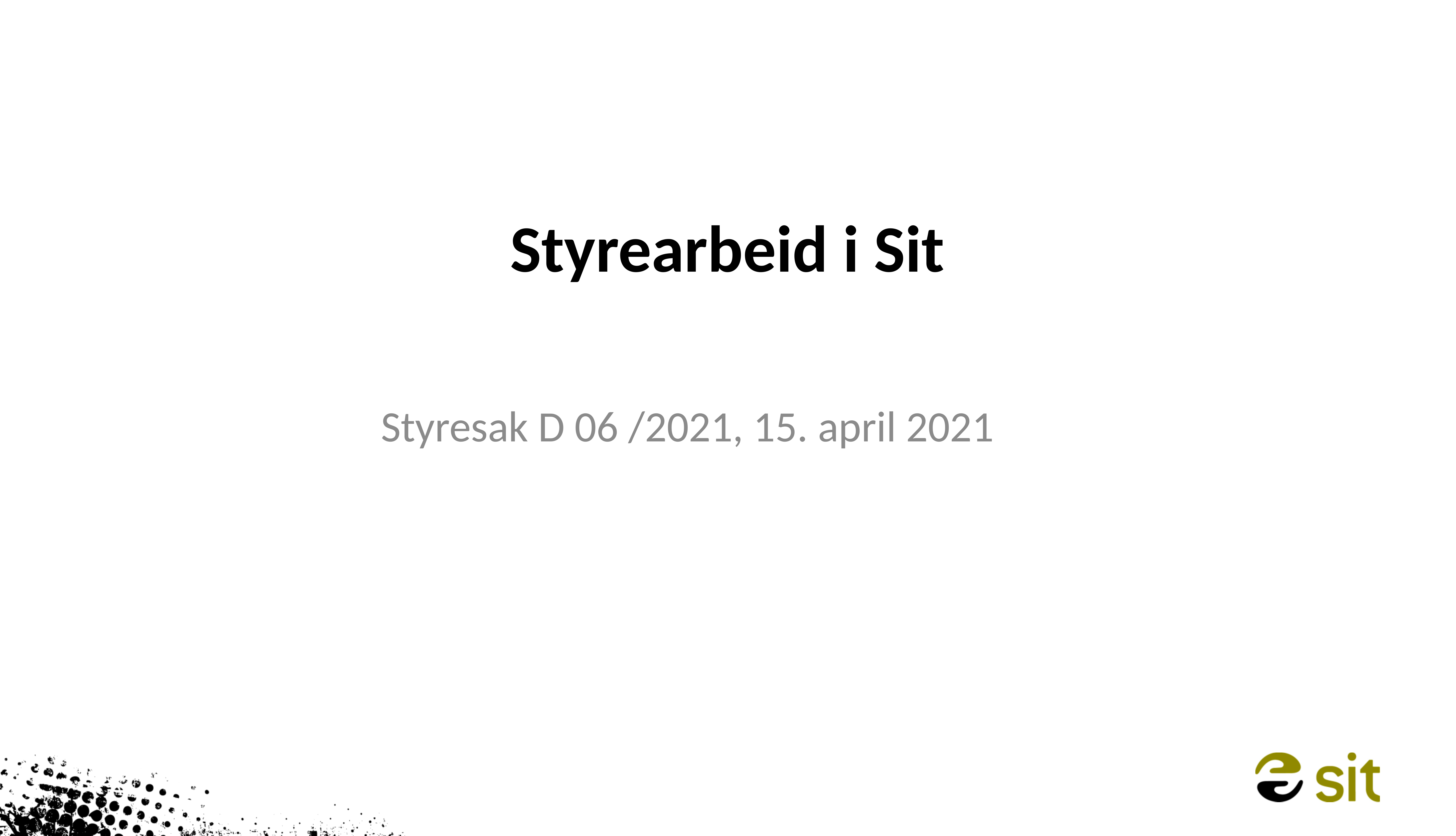

1
# Styrearbeid i Sit
Styresak D 06 /2021, 15. april 2021